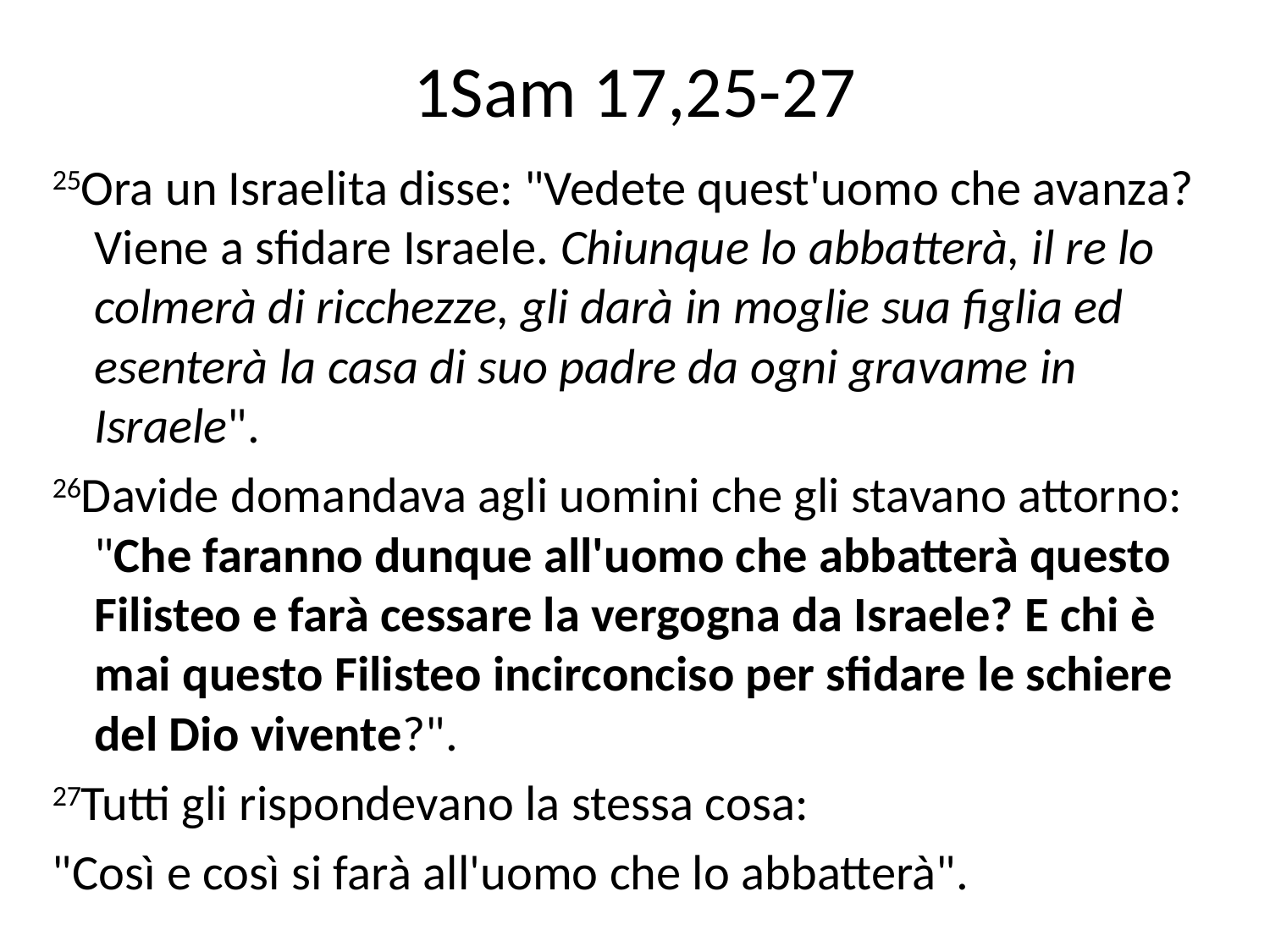

# 1Sam 17,25-27
25Ora un Israelita disse: "Vedete quest'uomo che avanza? Viene a sfidare Israele. Chiunque lo abbatterà, il re lo colmerà di ricchezze, gli darà in moglie sua figlia ed esenterà la casa di suo padre da ogni gravame in Israele".
26Davide domandava agli uomini che gli stavano attorno: "Che faranno dunque all'uomo che abbatterà questo Filisteo e farà cessare la vergogna da Israele? E chi è mai questo Filisteo incirconciso per sfidare le schiere del Dio vivente?".
27Tutti gli rispondevano la stessa cosa:
"Così e così si farà all'uomo che lo abbatterà".